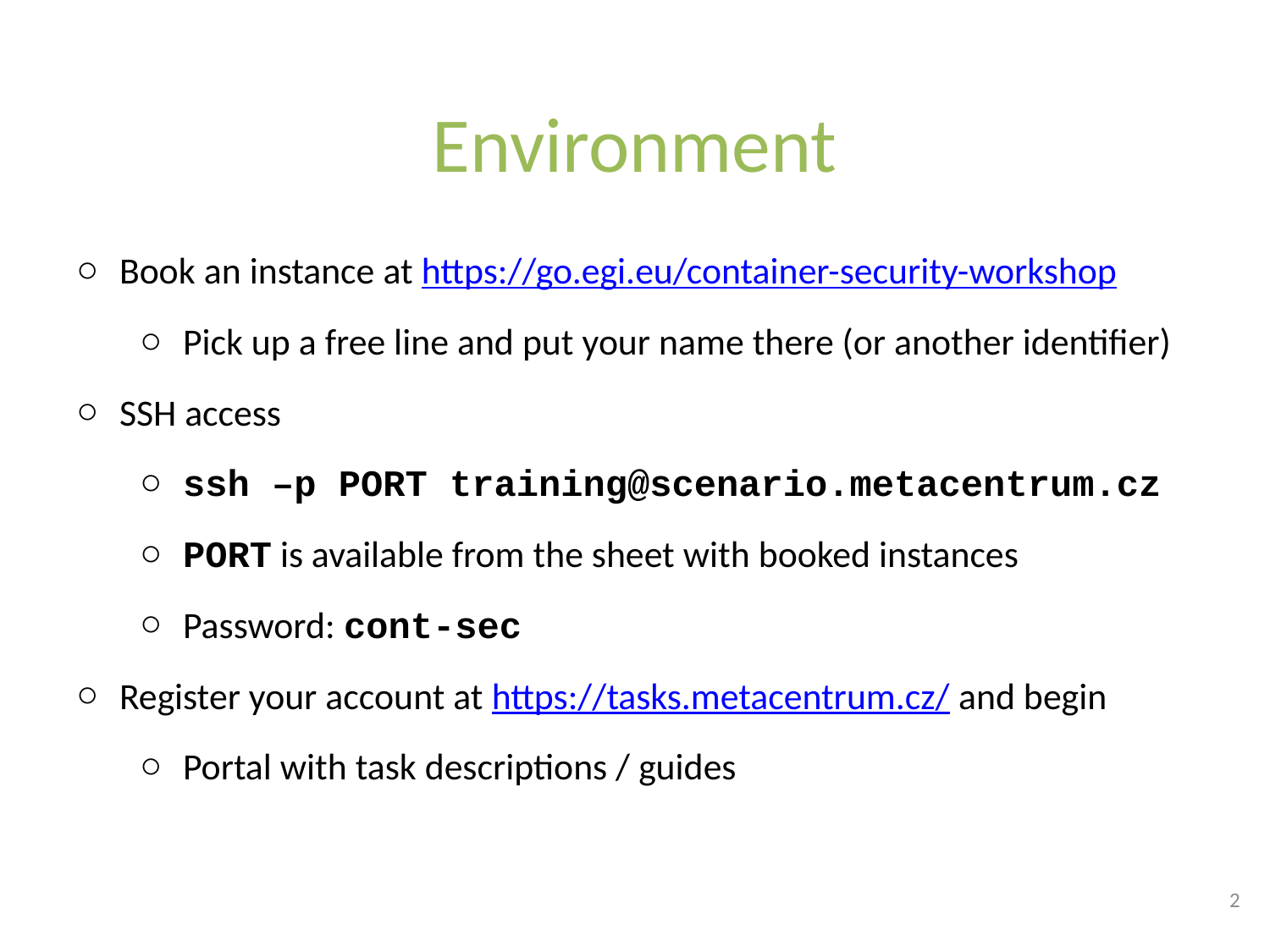

# Environment

Book an instance at https://go.egi.eu/container-security-workshop
Pick up a free line and put your name there (or another identifier)
SSH access
ssh –p PORT training@scenario.metacentrum.cz
PORT is available from the sheet with booked instances
Password: cont-sec
Register your account at https://tasks.metacentrum.cz/ and begin
Portal with task descriptions / guides
2